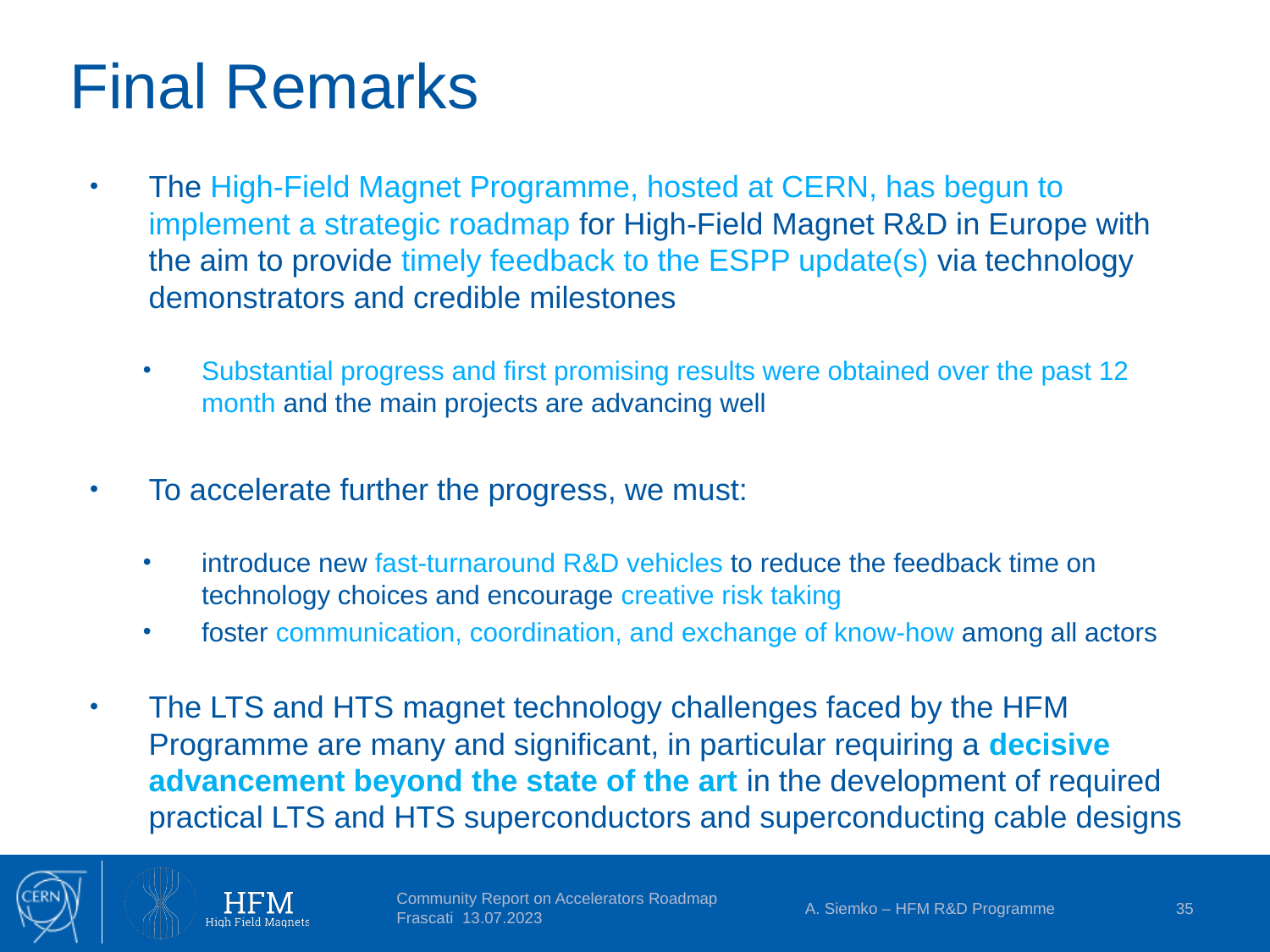

# Final Remarks
The High-Field Magnet Programme, hosted at CERN, has begun to implement a strategic roadmap for High-Field Magnet R&D in Europe with the aim to provide timely feedback to the ESPP update(s) via technology demonstrators and credible milestones

Substantial progress and first promising results were obtained over the past 12 month and the main projects are advancing well

To accelerate further the progress, we must:

introduce new fast-turnaround R&D vehicles to reduce the feedback time on technology choices and encourage creative risk taking
foster communication, coordination, and exchange of know-how among all actors

The LTS and HTS magnet technology challenges faced by the HFM Programme are many and significant, in particular requiring a decisive advancement beyond the state of the art in the development of required practical LTS and HTS superconductors and superconducting cable designs
Community Report on Accelerators Roadmap  Frascati  13.07.2023
A. Siemko – HFM R&D Programme
35